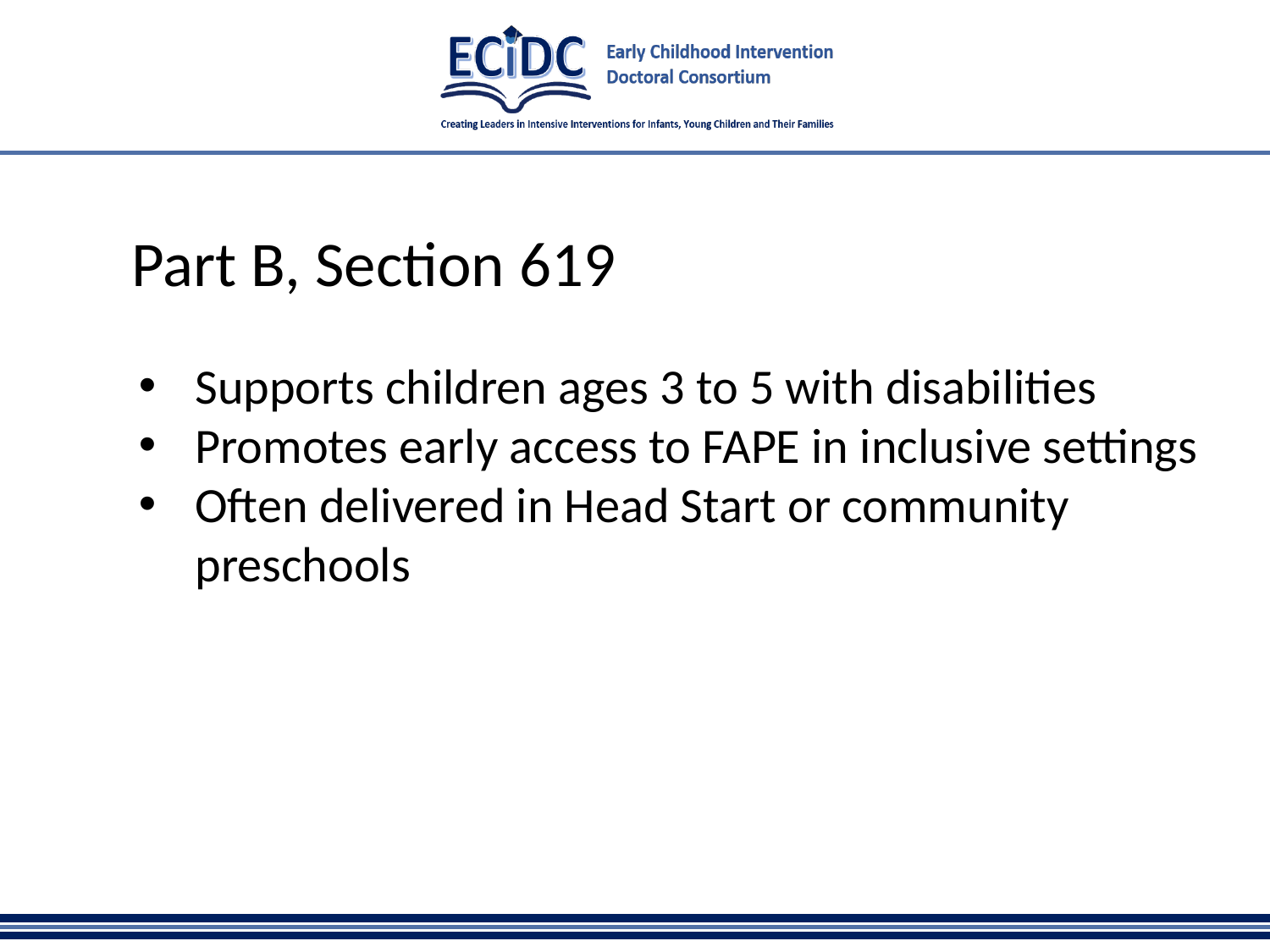

# Part B, Section 619
Supports children ages 3 to 5 with disabilities
Promotes early access to FAPE in inclusive settings
Often delivered in Head Start or community preschools